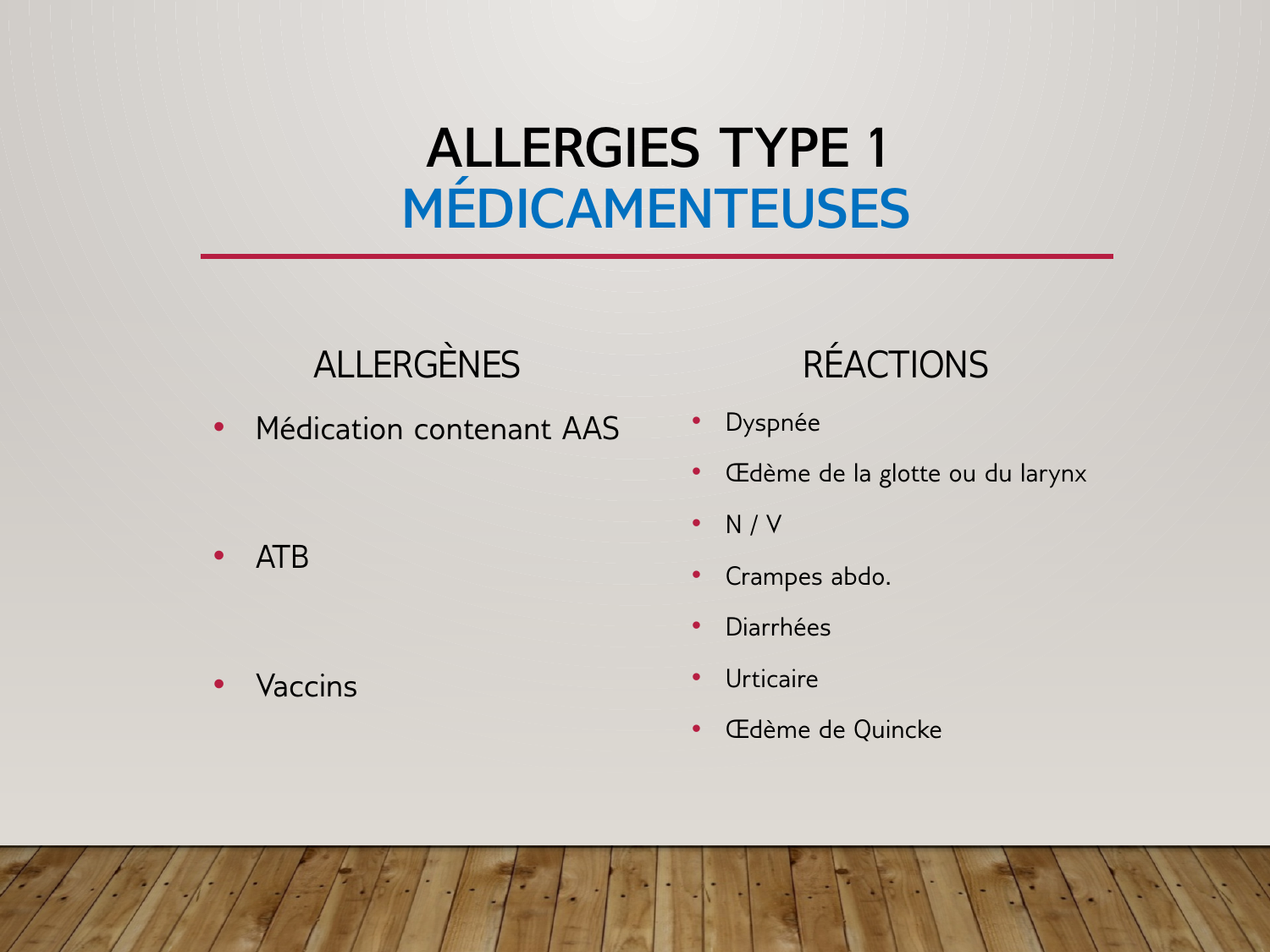

# ALLERGIES TYPE 1 MÉDICAMENTEUSES
ALLERGÈNES
RÉACTIONS
Dyspnée
Œdème de la glotte ou du larynx
N / V
Crampes abdo.
Diarrhées
Urticaire
Œdème de Quincke
Médication contenant AAS

ATB

Vaccins